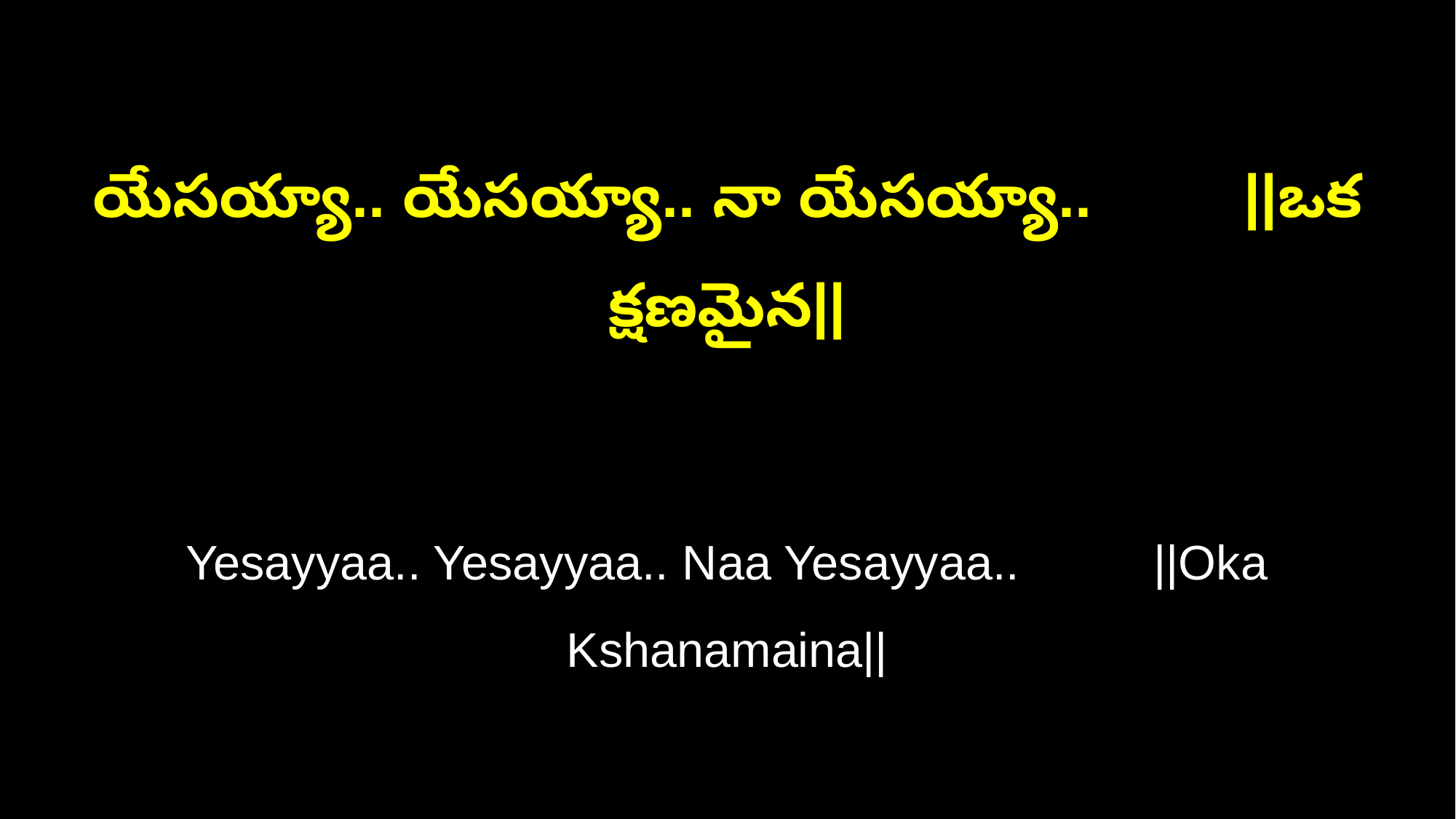

యేసయ్యా.. యేసయ్యా.. నా యేసయ్యా..         ||ఒక క్షణమైన||
Yesayyaa.. Yesayyaa.. Naa Yesayyaa..          ||Oka Kshanamaina||